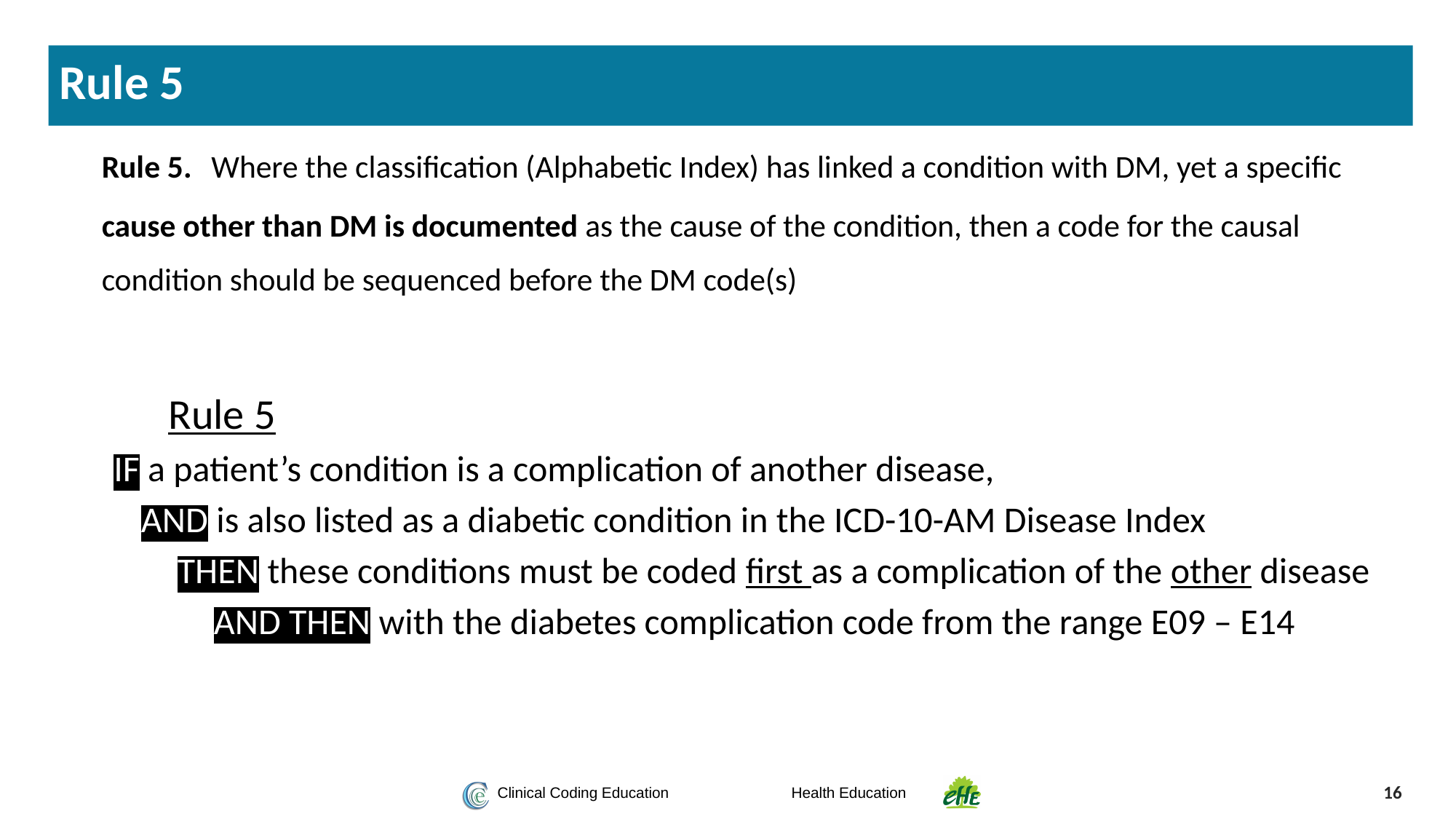

Rule 5
Rule 5.  Where the classification (Alphabetic Index) has linked a condition with DM, yet a specific cause other than DM is documented as the cause of the condition, then a code for the causal condition should be sequenced before the DM code(s)

	Rule 5
IF a patient’s condition is a complication of another disease,
AND is also listed as a diabetic condition in the ICD-10-AM Disease Index
THEN these conditions must be coded first as a complication of the other disease
AND THEN with the diabetes complication code from the range E09 – E14

16